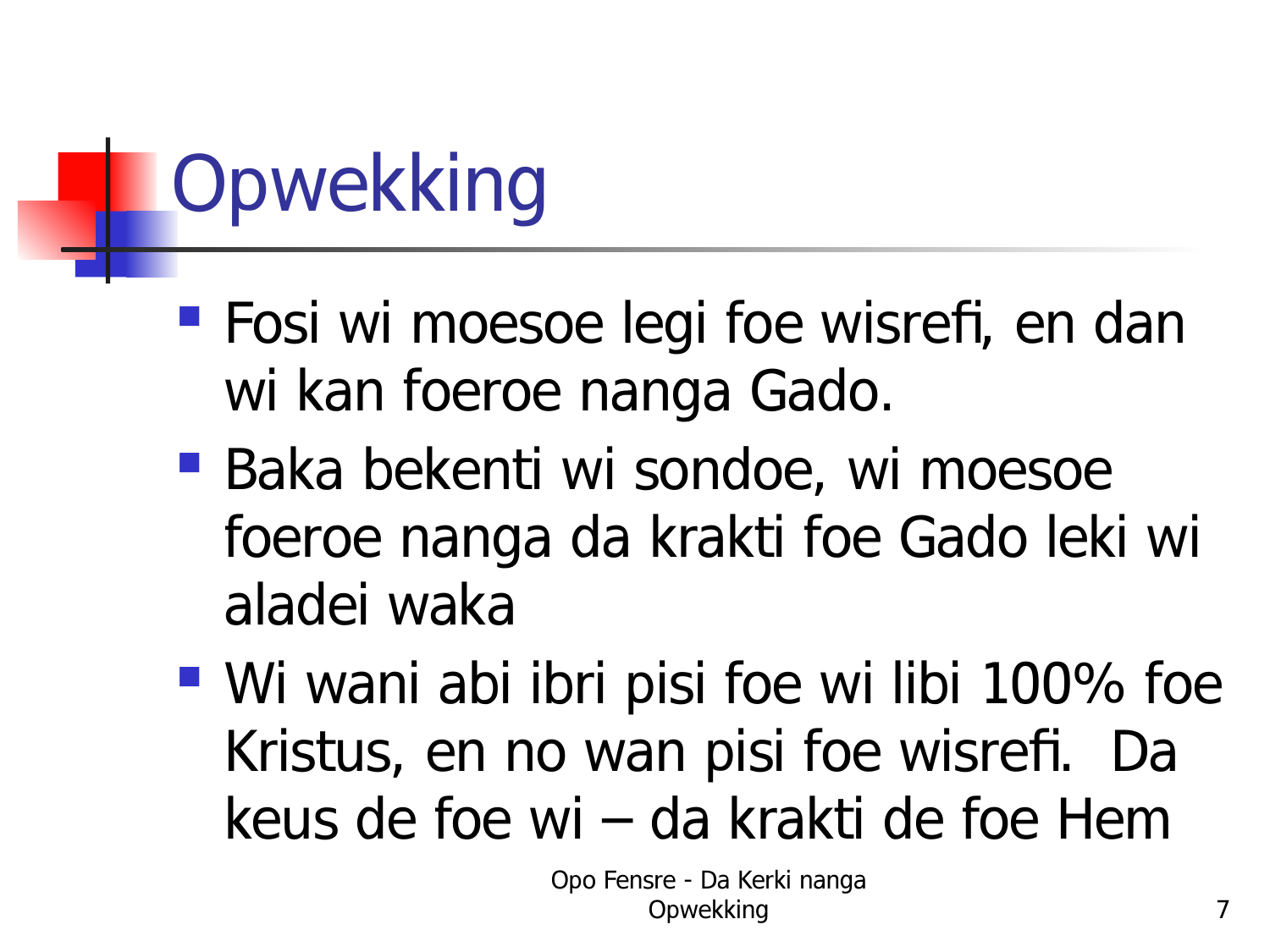

# Opwekking
Fosi wi moesoe legi foe wisrefi, en dan wi kan foeroe nanga Gado.
Baka bekenti wi sondoe, wi moesoe foeroe nanga da krakti foe Gado leki wi aladei waka
Wi wani abi ibri pisi foe wi libi 100% foe Kristus, en no wan pisi foe wisrefi.  Da keus de foe wi – da krakti de foe Hem
Opo Fensre - Da Kerki nanga Opwekking
7